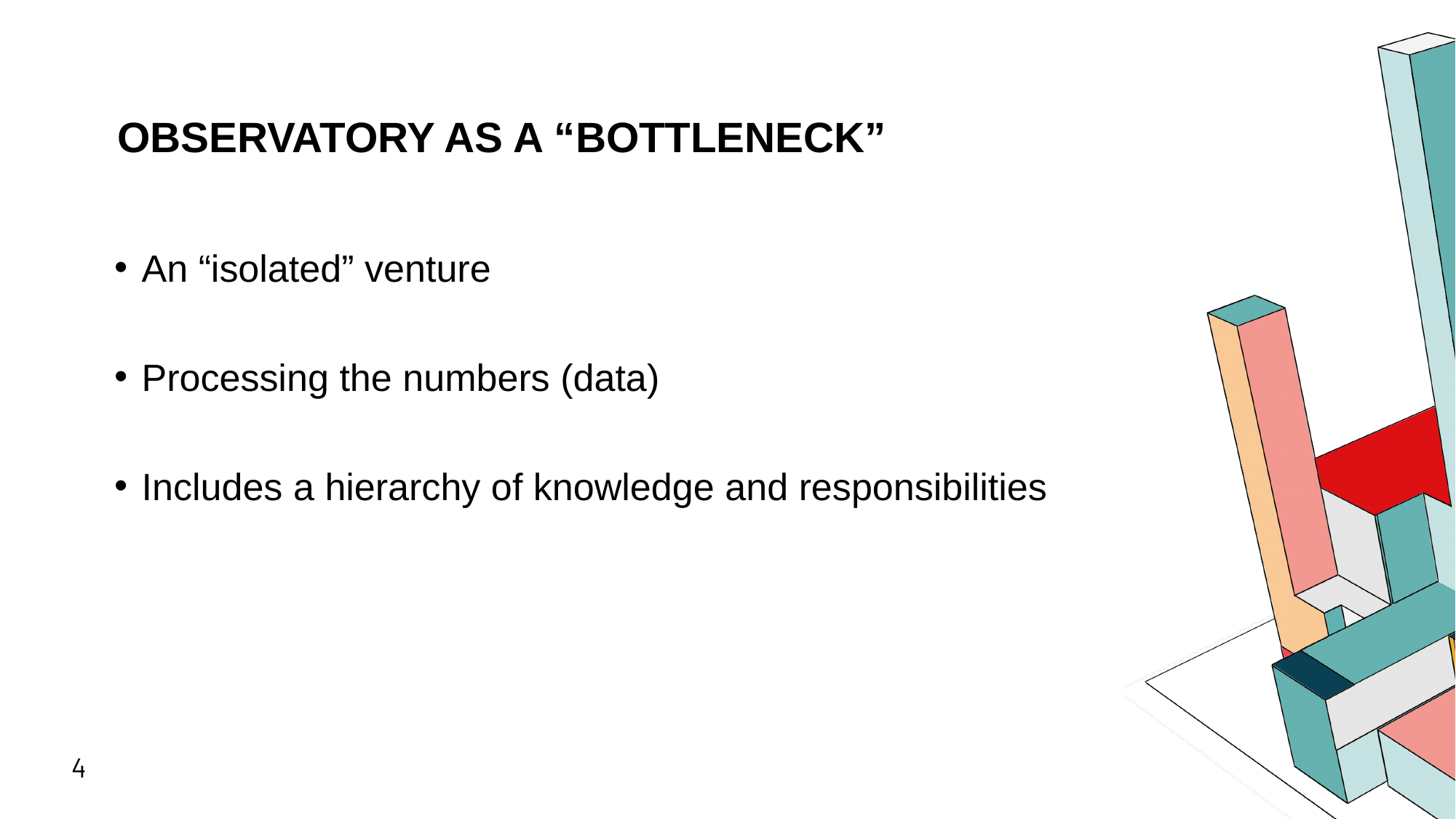

# Observatory as a “bottleneck”
An “isolated” venture

Processing the numbers (data)

Includes a hierarchy of knowledge and responsibilities
4